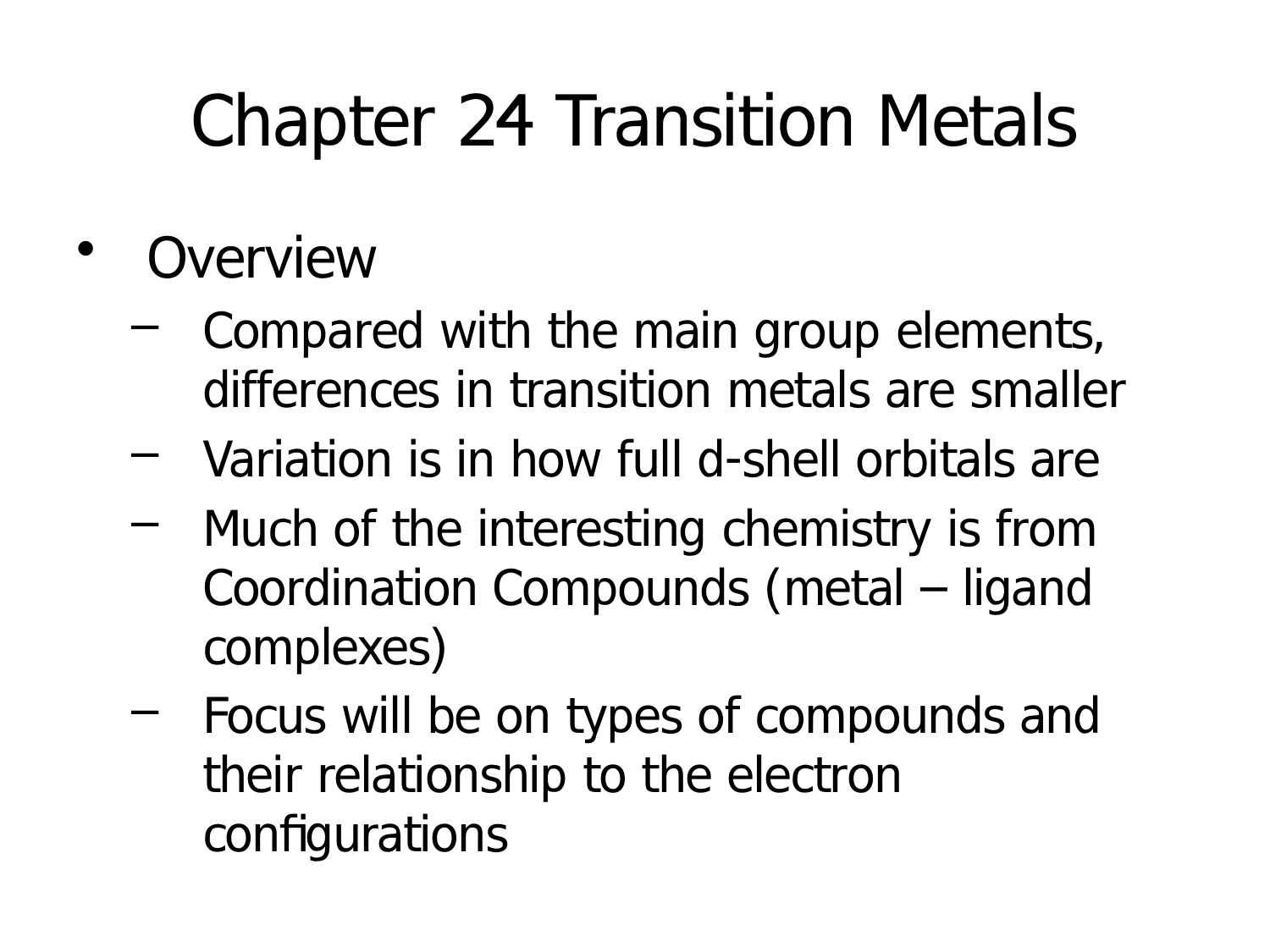

Chapter 24 Transition Metals
Overview
Compared with the main group elements, differences in transition metals are smaller
Variation is in how full d-shell orbitals are
Much of the interesting chemistry is from Coordination Compounds (metal – ligand complexes)
Focus will be on types of compounds and their relationship to the electron configurations